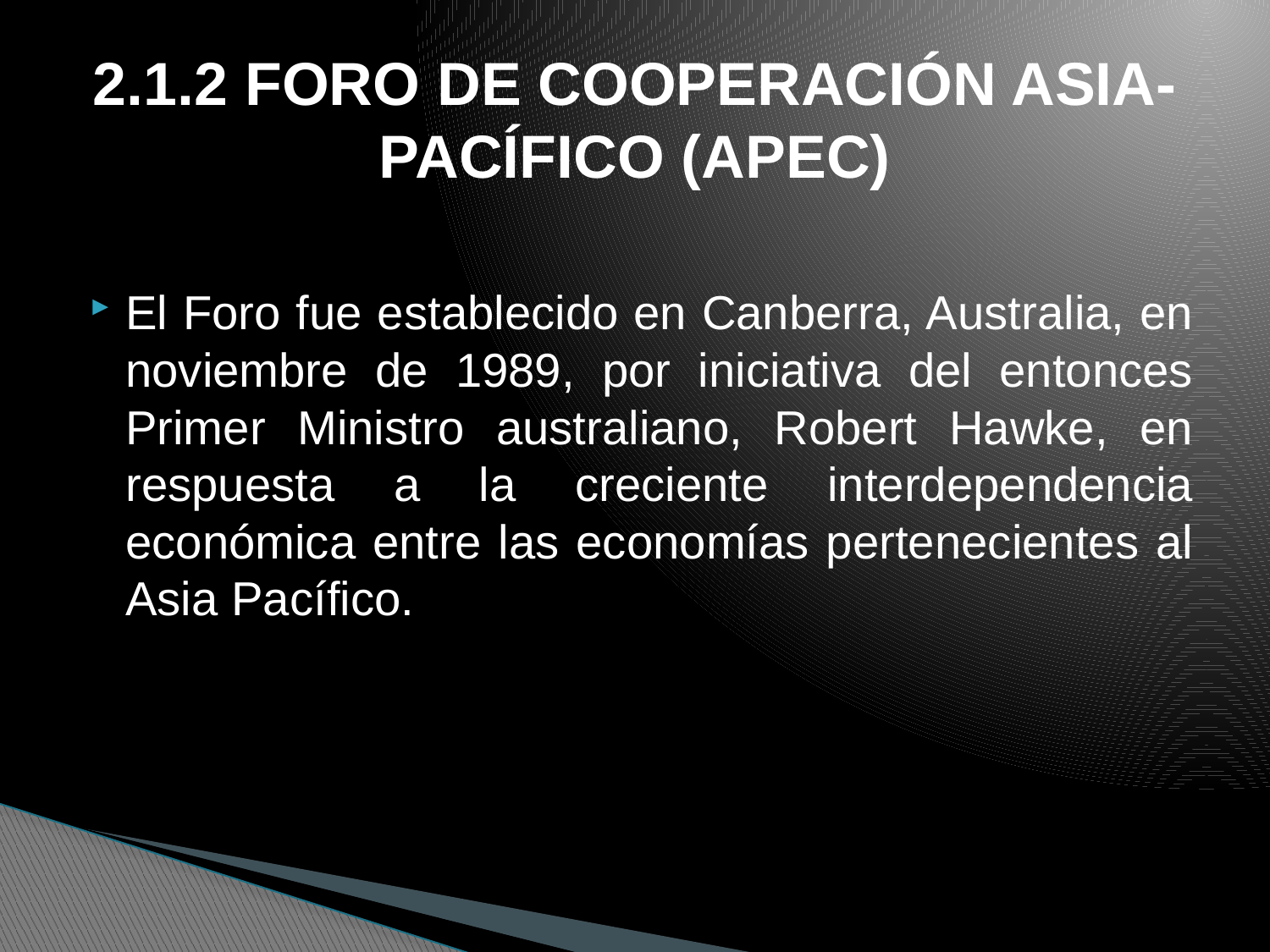

# 2.1.2 FORO DE COOPERACIÓN ASIA-PACÍFICO (APEC)
El Foro fue establecido en Canberra, Australia, en noviembre de 1989, por iniciativa del entonces Primer Ministro australiano, Robert Hawke, en respuesta a la creciente interdependencia económica entre las economías pertenecientes al Asia Pacífico.